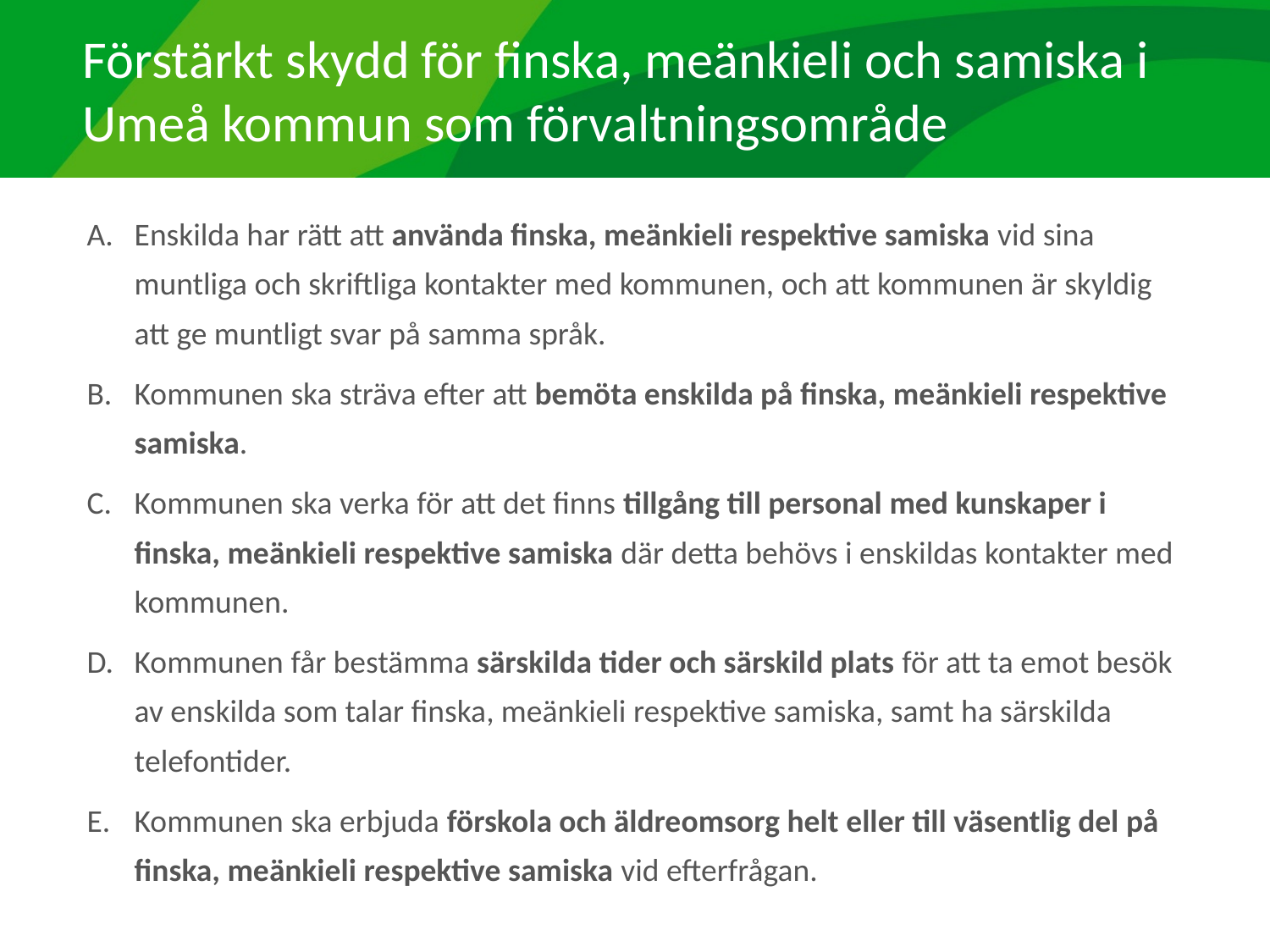

# Förstärkt skydd för finska, meänkieli och samiska i Umeå kommun som förvaltningsområde
Enskilda har rätt att använda finska, meänkieli respektive samiska vid sina muntliga och skriftliga kontakter med kommunen, och att kommunen är skyldig att ge muntligt svar på samma språk.
Kommunen ska sträva efter att bemöta enskilda på finska, meänkieli respektive samiska.
Kommunen ska verka för att det finns tillgång till personal med kunskaper i finska, meänkieli respektive samiska där detta behövs i enskildas kontakter med kommunen.
Kommunen får bestämma särskilda tider och särskild plats för att ta emot besök av enskilda som talar finska, meänkieli respektive samiska, samt ha särskilda telefontider.
Kommunen ska erbjuda förskola och äldreomsorg helt eller till väsentlig del på finska, meänkieli respektive samiska vid efterfrågan.